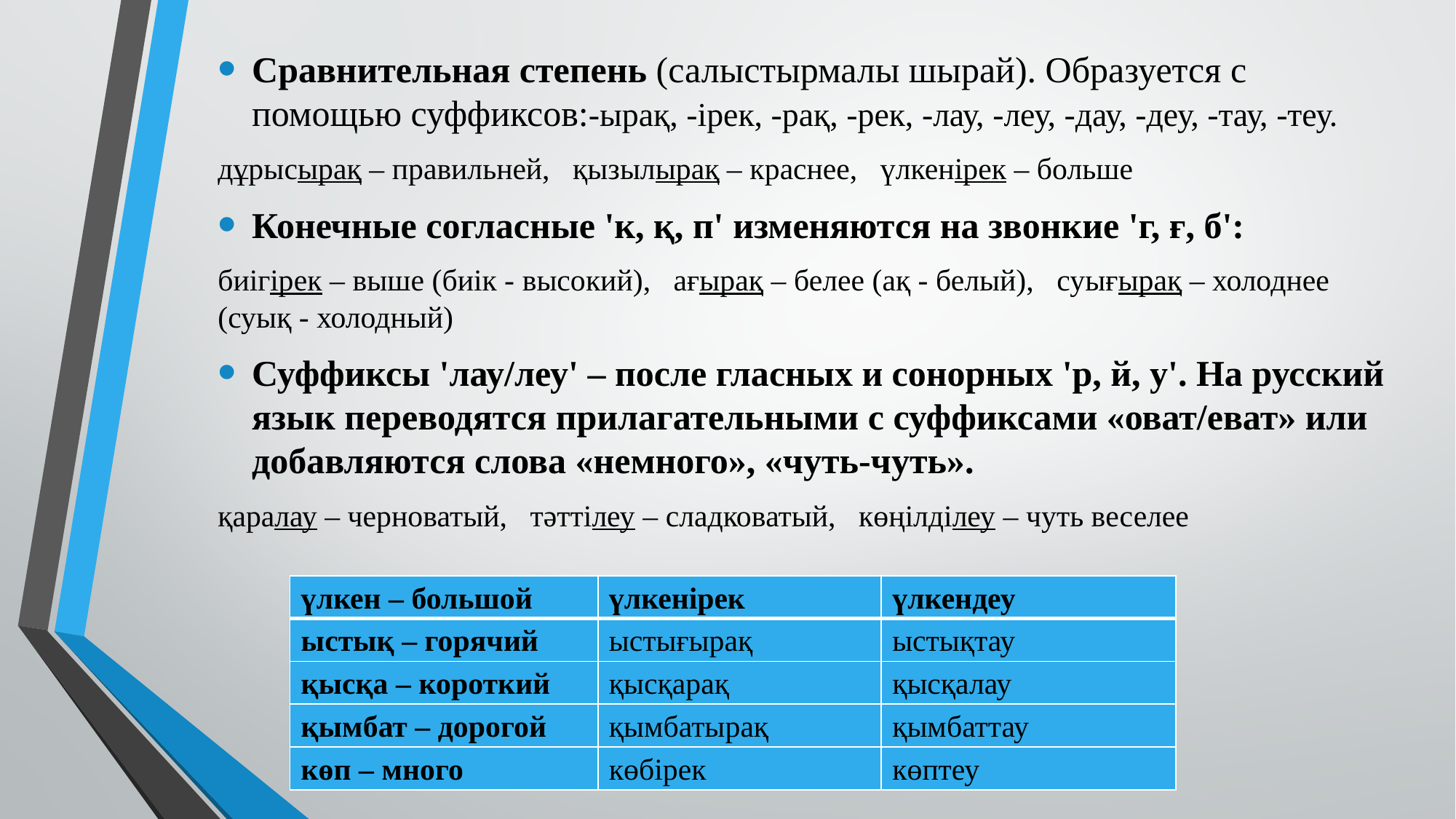

Сравнительная степень (салыстырмалы шырай). Образуется с помощью суффиксов:-ырақ, -ірек, -рақ, -рек, -лау, -леу, -дау, -деу, -тау, -теу.
дұрысырақ – правильней,   қызылырақ – краснее,   үлкенірек – больше
Конечные согласные 'к, қ, п' изменяются на звонкие 'г, ғ, б':
биігірек – выше (биік - высокий),   ағырақ – белее (ақ - белый),   суығырақ – холоднее (суық - холодный)
Суффиксы 'лау/леу' – после гласных и сонорных 'р, й, у'. На русский язык переводятся прилагательными с суффиксами «оват/еват» или добавляются слова «немного», «чуть-чуть».
қаралау – черноватый,   тәттiлеу – сладковатый,   көңілділеу – чуть веселее

#
| үлкен – большой | үлкенірек | үлкендеу |
| --- | --- | --- |
| ыстық – горячий | ыстығырақ | ыстықтау |
| қысқа – короткий | қысқарақ | қысқалау |
| қымбат – дорогой | қымбатырақ | қымбаттау |
| көп – много | көбірек | көптеу |